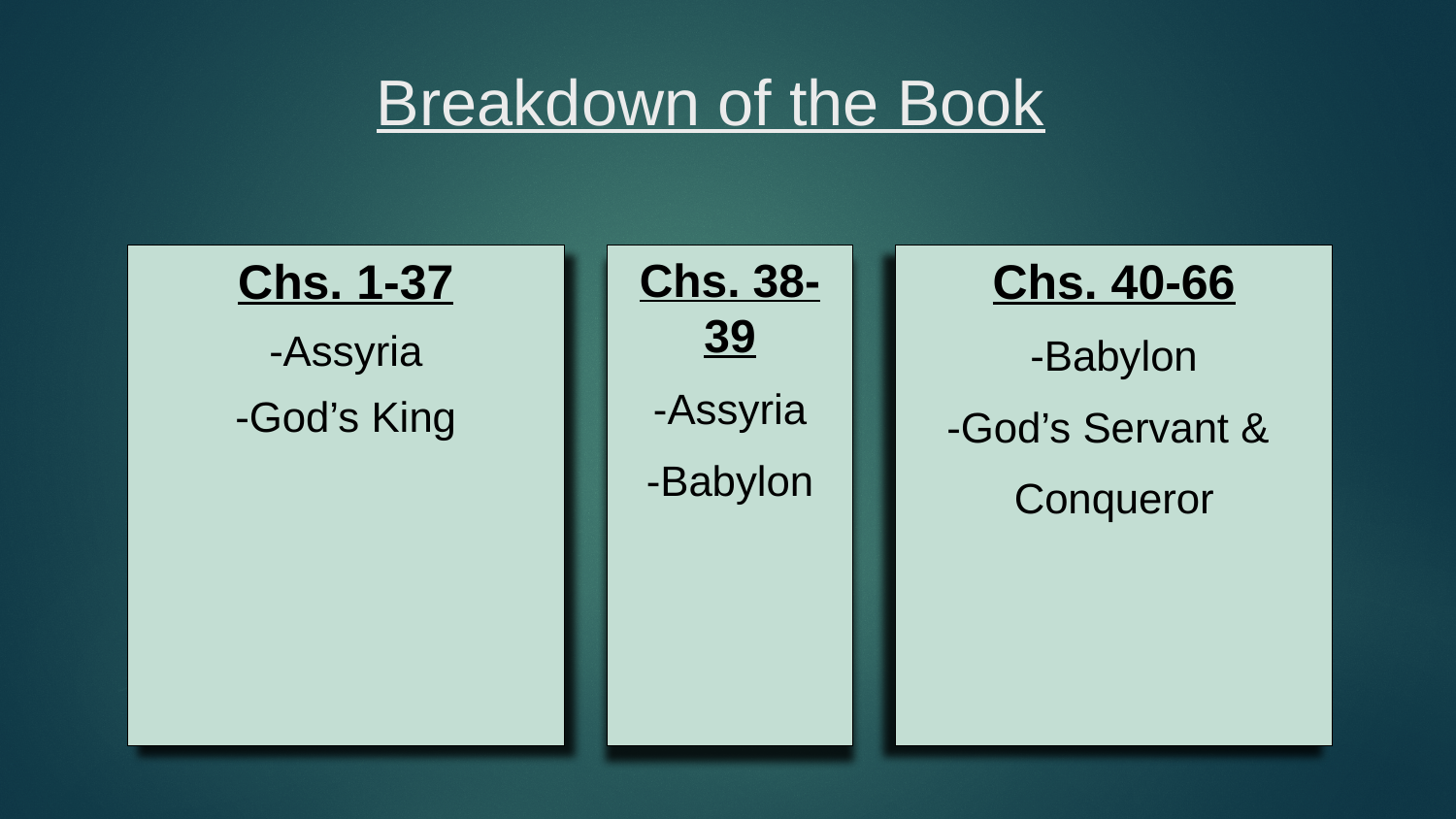

# Breakdown of the Book
Chs. 1-37
-Assyria
-God’s King
Chs. 38-39
-Assyria
-Babylon
Chs. 40-66
-Babylon
-God’s Servant &
Conqueror